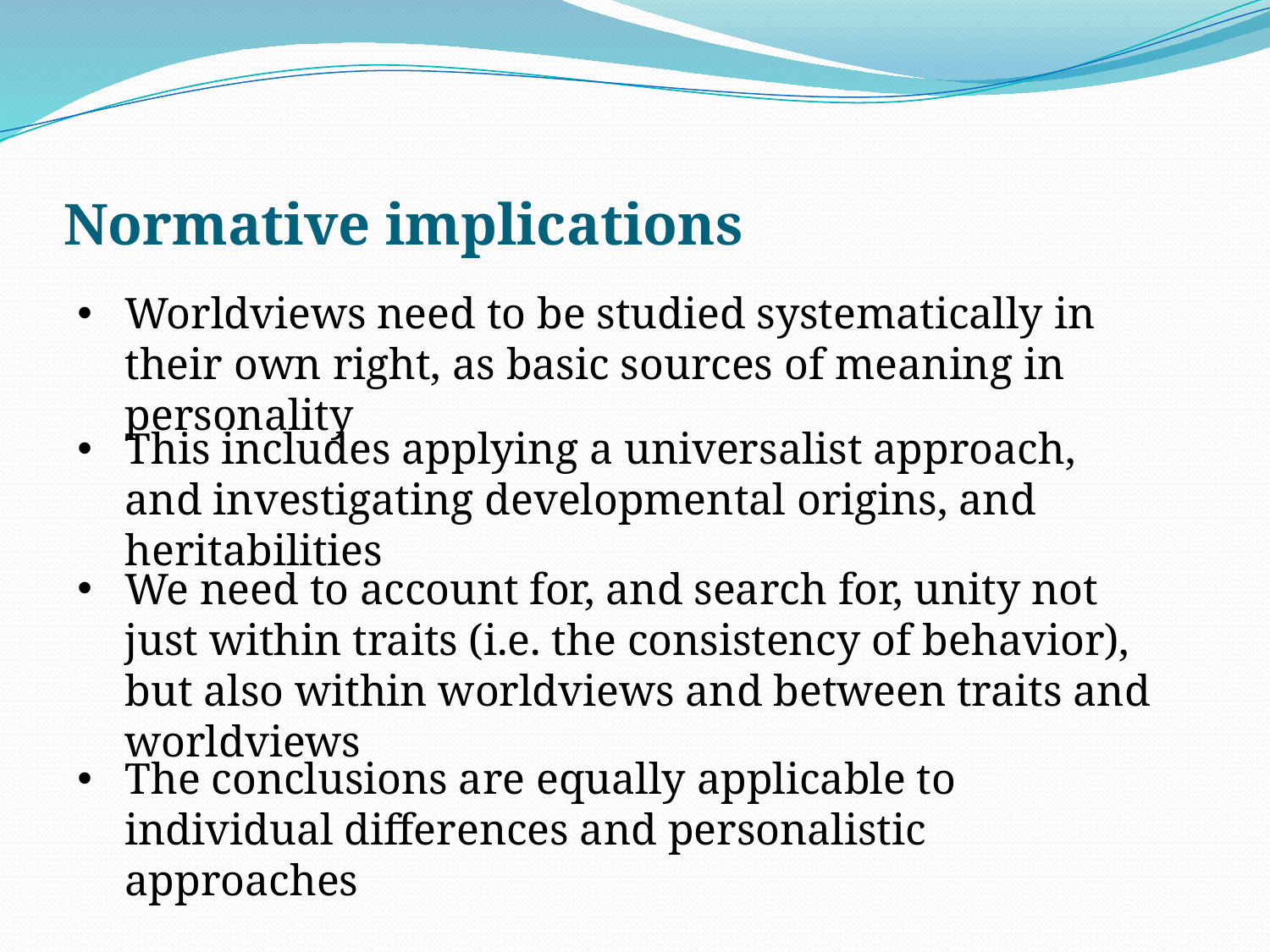

# Normative implications
Worldviews need to be studied systematically in their own right, as basic sources of meaning in personality
This includes applying a universalist approach, and investigating developmental origins, and heritabilities
We need to account for, and search for, unity not just within traits (i.e. the consistency of behavior), but also within worldviews and between traits and worldviews
The conclusions are equally applicable to individual differences and personalistic approaches